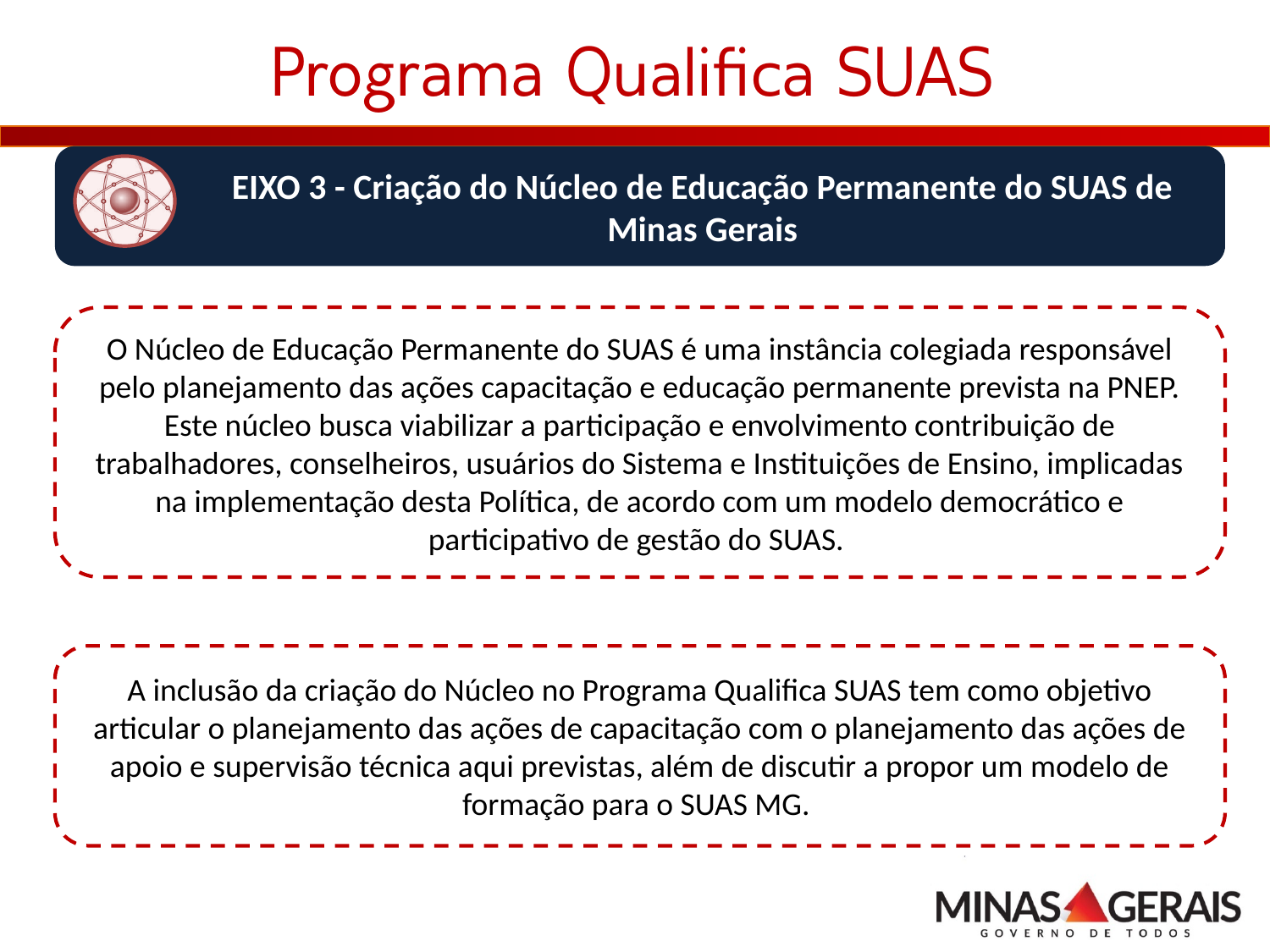

# Programa Qualifica SUAS
EIXO 3 - Criação do Núcleo de Educação Permanente do SUAS de Minas Gerais

O Núcleo de Educação Permanente do SUAS é uma instância colegiada responsável pelo planejamento das ações capacitação e educação permanente prevista na PNEP. Este núcleo busca viabilizar a participação e envolvimento contribuição de trabalhadores, conselheiros, usuários do Sistema e Instituições de Ensino, implicadas na implementação desta Política, de acordo com um modelo democrático e participativo de gestão do SUAS.
A inclusão da criação do Núcleo no Programa Qualifica SUAS tem como objetivo articular o planejamento das ações de capacitação com o planejamento das ações de apoio e supervisão técnica aqui previstas, além de discutir a propor um modelo de formação para o SUAS MG.